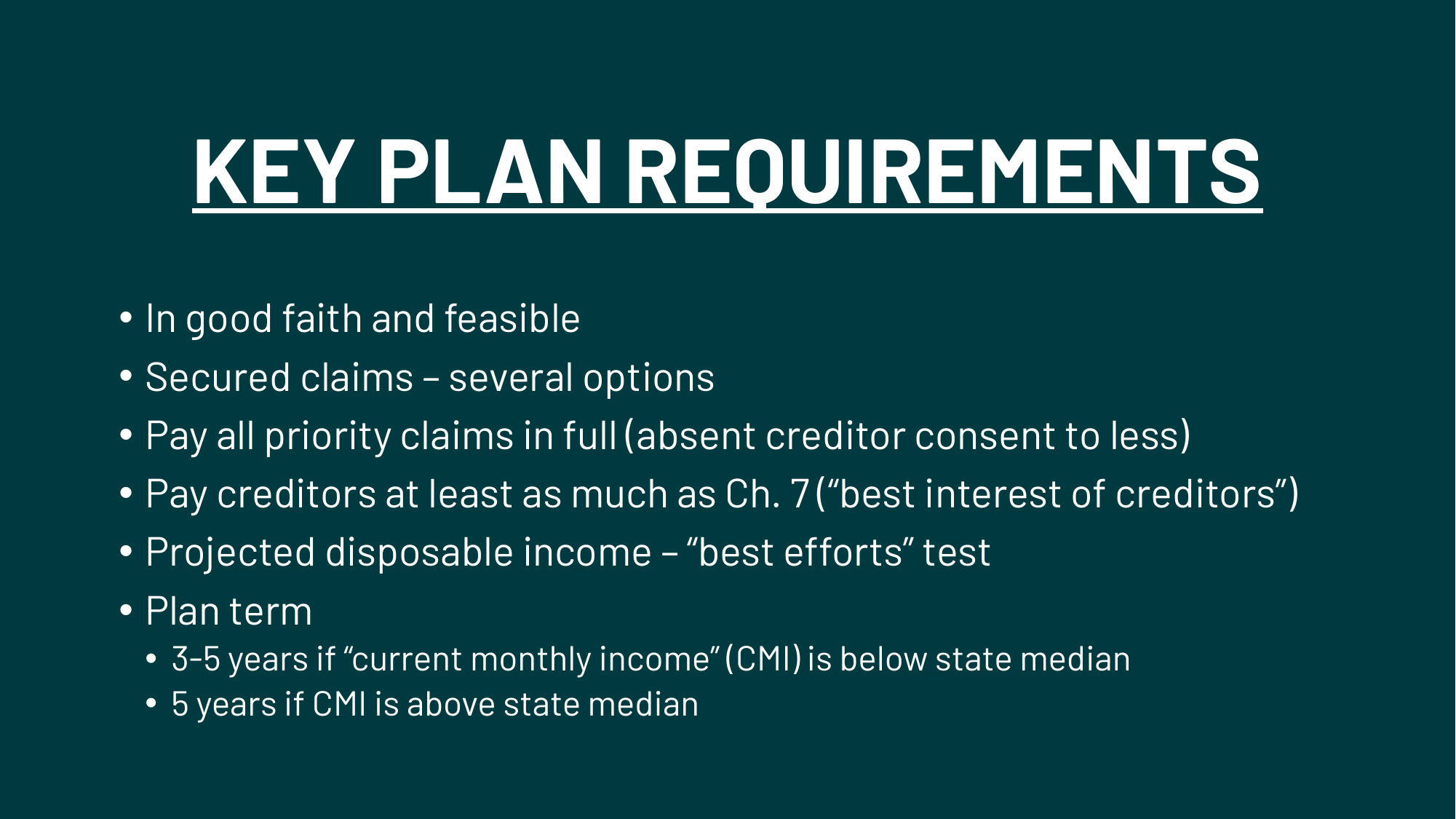

# Key Plan Requirements
In good faith and feasible
Secured claims – several options
Pay all priority claims in full (absent creditor consent to less)
Pay creditors at least as much as Ch. 7 (“best interest of creditors”)
Projected disposable income – “best efforts” test
Plan term
3-5 years if “current monthly income” (CMI) is below state median
5 years if CMI is above state median